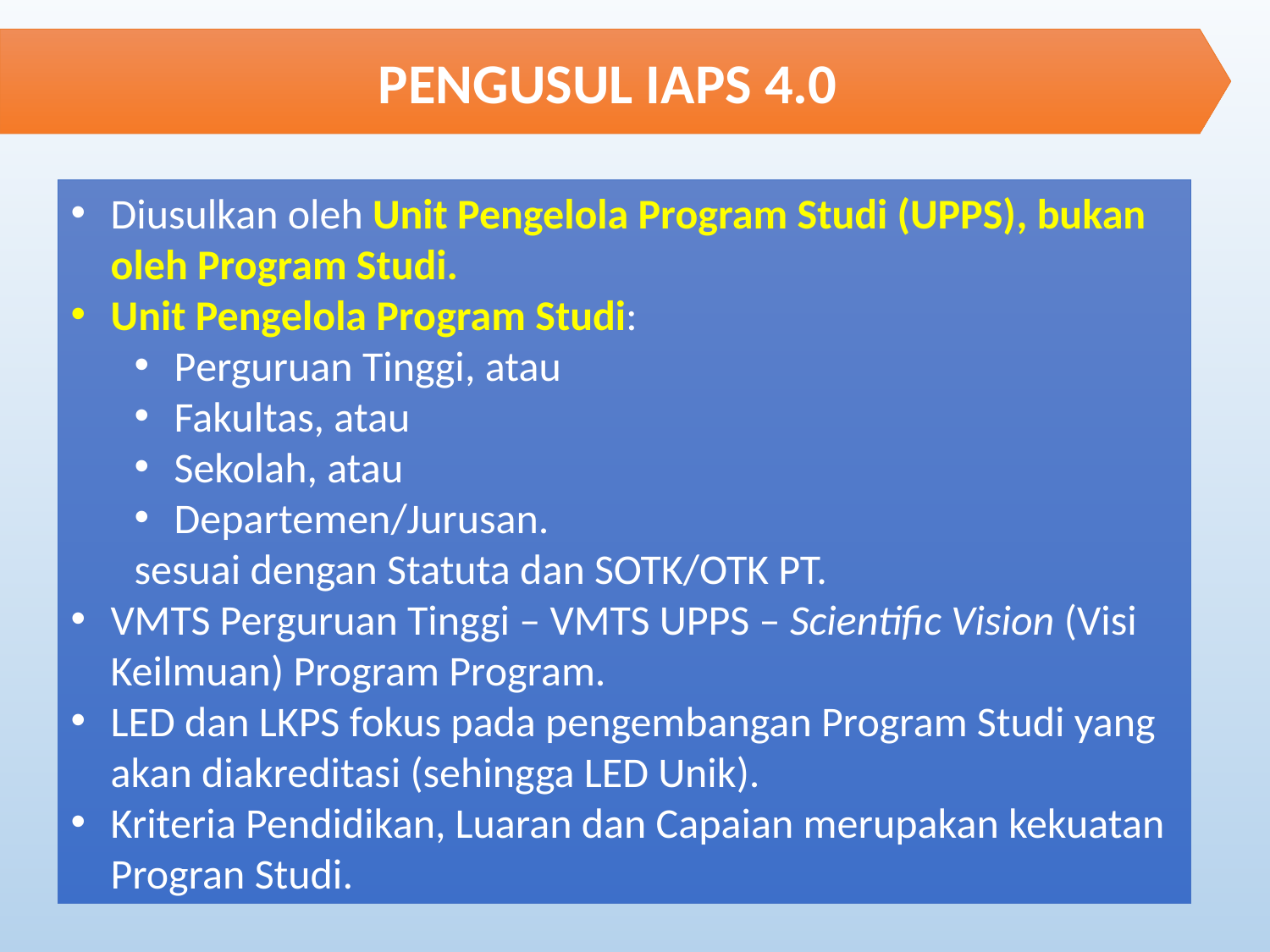

PENGUSUL IAPS 4.0
Diusulkan oleh Unit Pengelola Program Studi (UPPS), bukan oleh Program Studi.
Unit Pengelola Program Studi:
Perguruan Tinggi, atau
Fakultas, atau
Sekolah, atau
Departemen/Jurusan.
sesuai dengan Statuta dan SOTK/OTK PT.
VMTS Perguruan Tinggi – VMTS UPPS – Scientific Vision (Visi Keilmuan) Program Program.
LED dan LKPS fokus pada pengembangan Program Studi yang akan diakreditasi (sehingga LED Unik).
Kriteria Pendidikan, Luaran dan Capaian merupakan kekuatan Progran Studi.